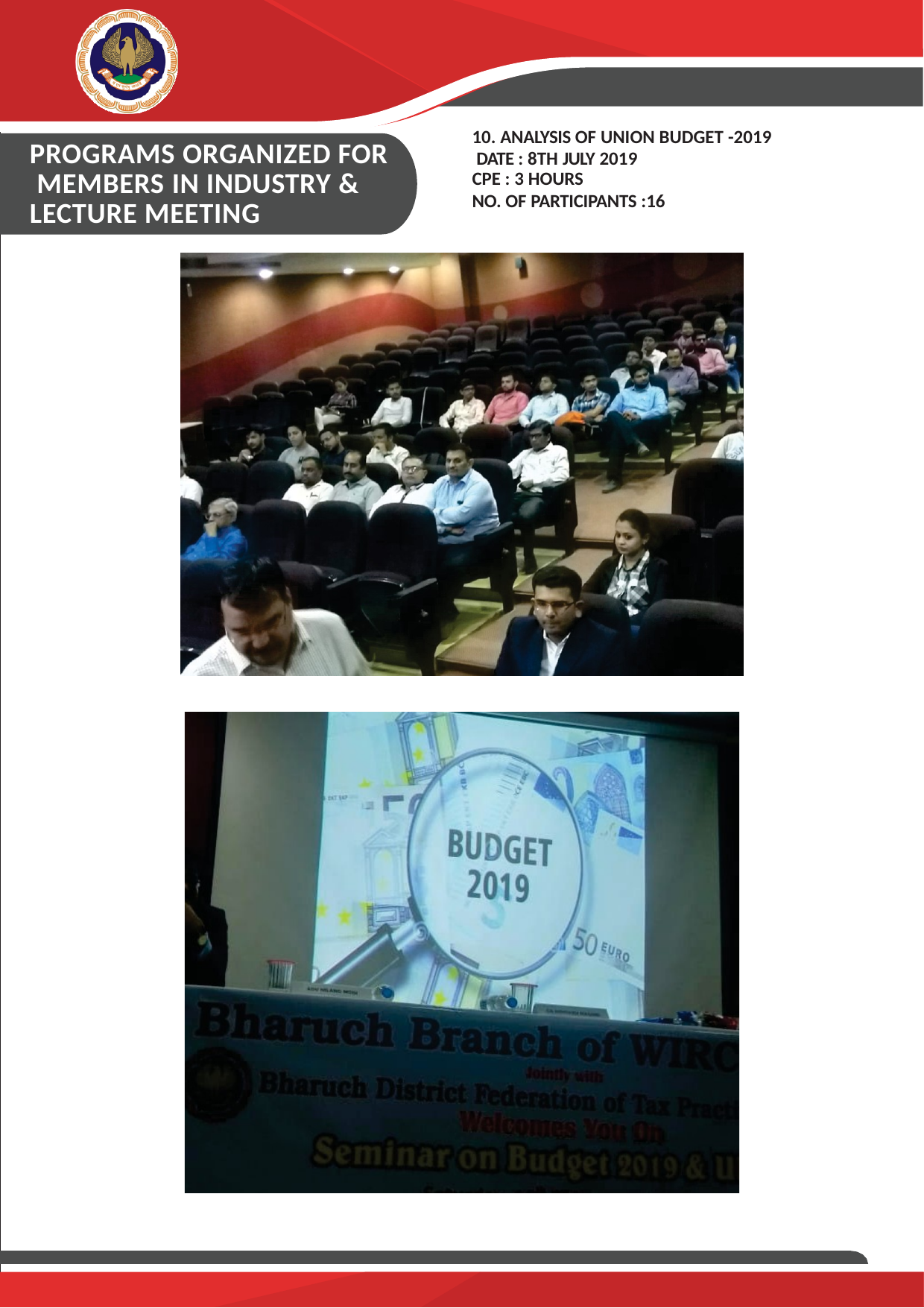

BHARUCH BRANCH OF WIRC OF ICAI BHARUCH
ACTIVITY REPORT-2019

10. ANALYSIS OF UNION BUDGET -2019  DATE : 8TH JULY 2019
CPE : 3 HOURS
NO. OF PARTICIPANTS :16
PROGRAMS ORGANIZED FOR  MEMBERS IN INDUSTRY &  LECTURE MEETING